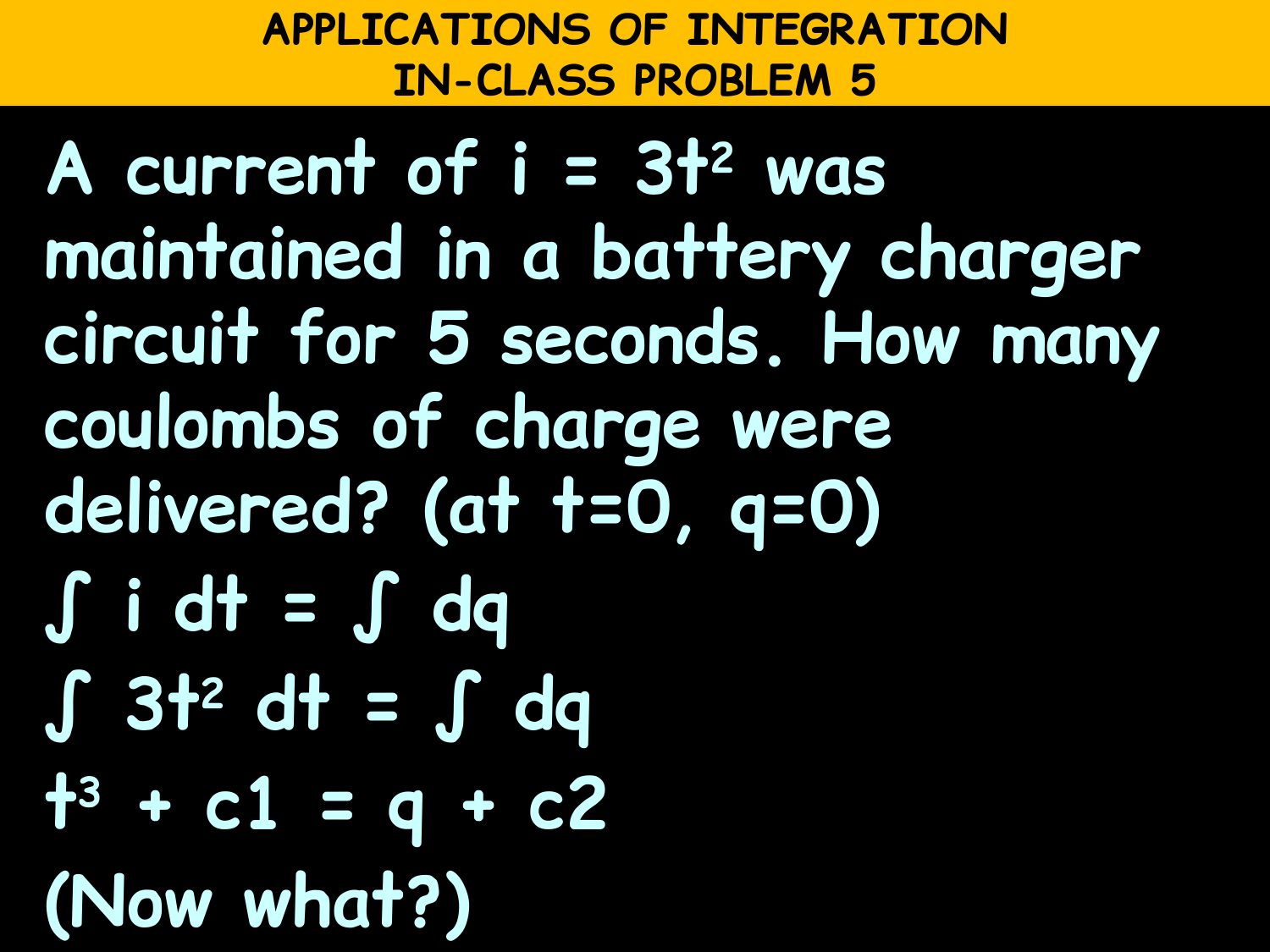

APPLICATIONS OF INTEGRATION
IN-CLASS PROBLEM 5
A current of i = 3t2 was maintained in a battery charger circuit for 5 seconds. How many coulombs of charge were delivered? (at t=0, q=0)
∫ i dt = ∫ dq
∫ 3t2 dt = ∫ dq
t3 + c1 = q + c2
(Now what?)